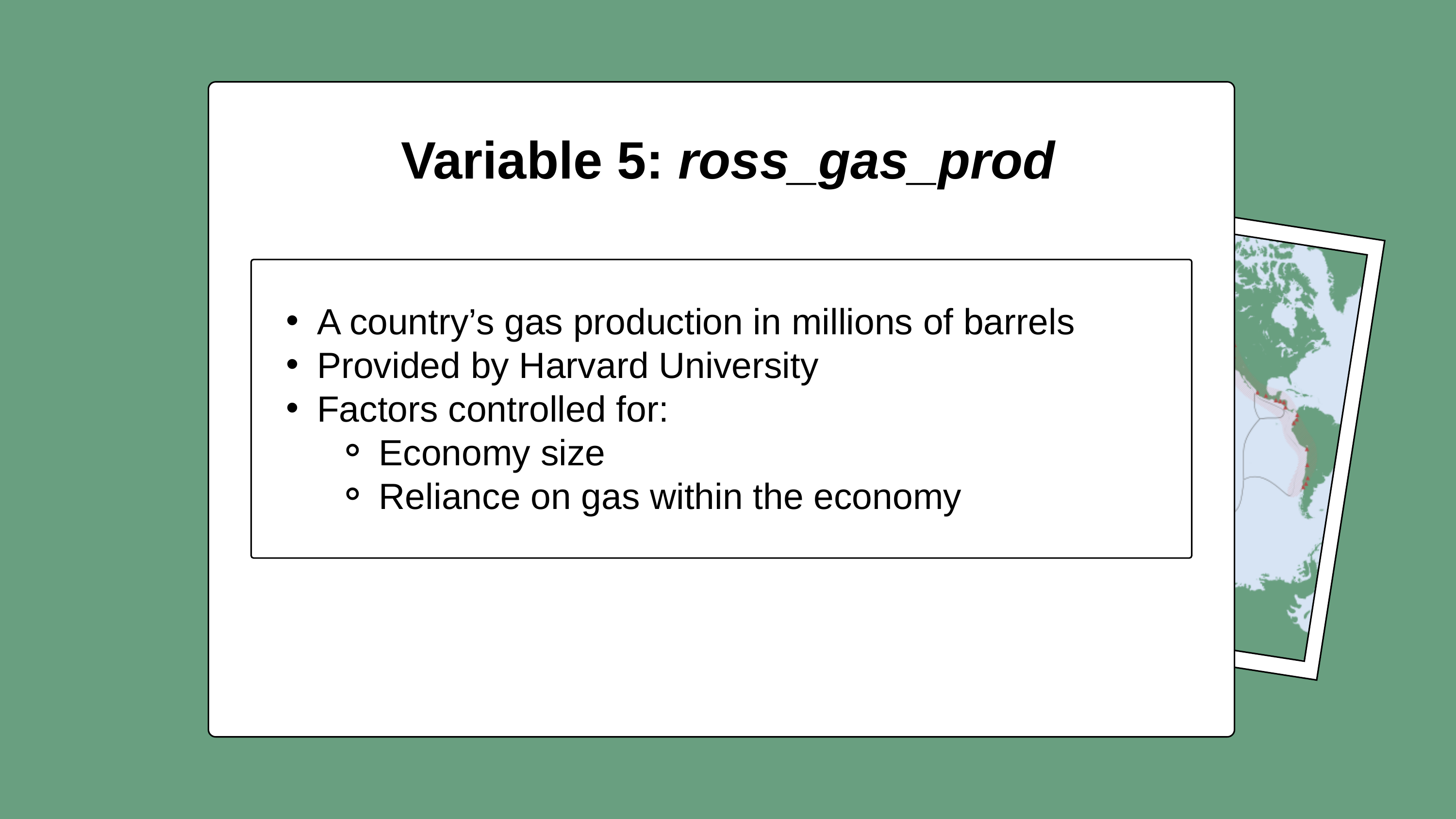

Variable 5: ross_gas_prod

A country’s gas production in millions of barrels
Provided by Harvard University
Factors controlled for:
Economy size
Reliance on gas within the economy